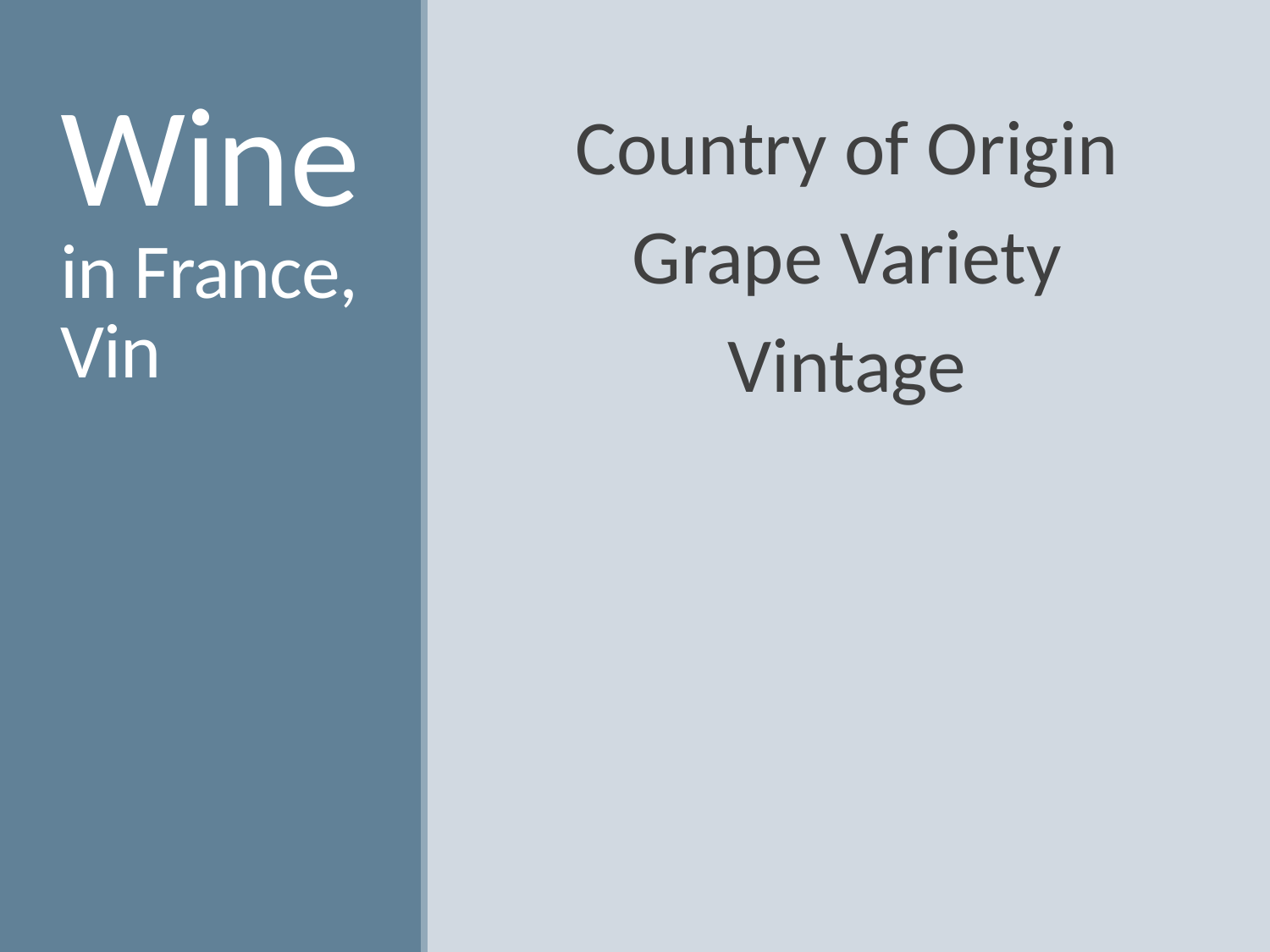

# Wine in France, Vin
Country of Origin
Grape Variety
Vintage